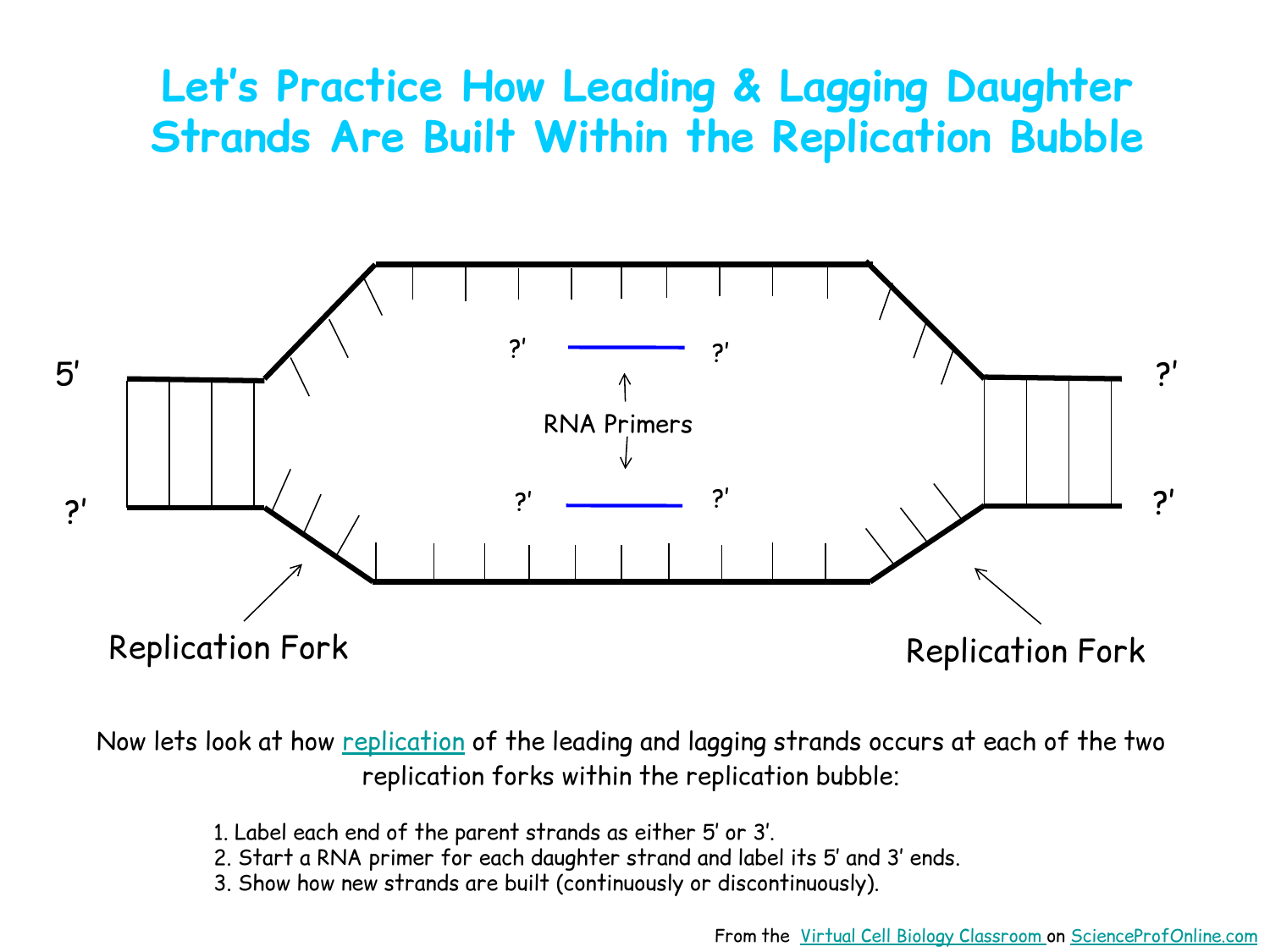

# Let’s Practice How Leading & Lagging Daughter Strands Are Built Within the Replication Bubble
?’
?’
5’
?’
RNA Primers
?’
?’
?’
?’
Replication Fork
Replication Fork
Now lets look at how replication of the leading and lagging strands occurs at each of the two replication forks within the replication bubble:

	1. Label each end of the parent strands as either 5’ or 3’.
	2. Start a RNA primer for each daughter strand and label its 5’ and 3’ ends.
	3. Show how new strands are built (continuously or discontinuously).

From the  Virtual Cell Biology Classroom on ScienceProfOnline.com